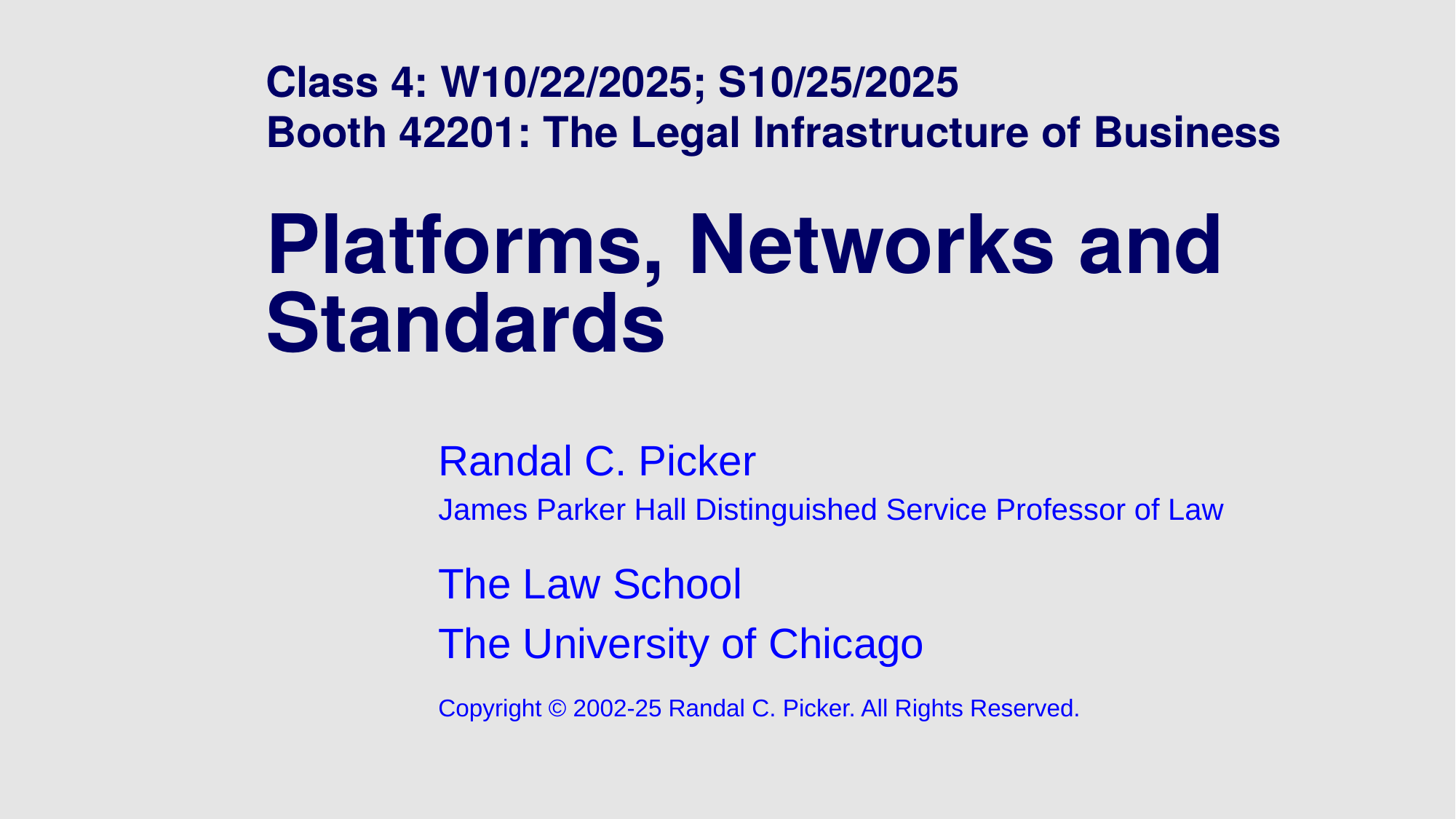

# Class 4: W10/22/2025; S10/25/2025 Booth 42201: The Legal Infrastructure of Business Platforms, Networks and Standards
Randal C. Picker
James Parker Hall Distinguished Service Professor of Law

The Law School
The University of Chicago

Copyright © 2002-25 Randal C. Picker. All Rights Reserved.